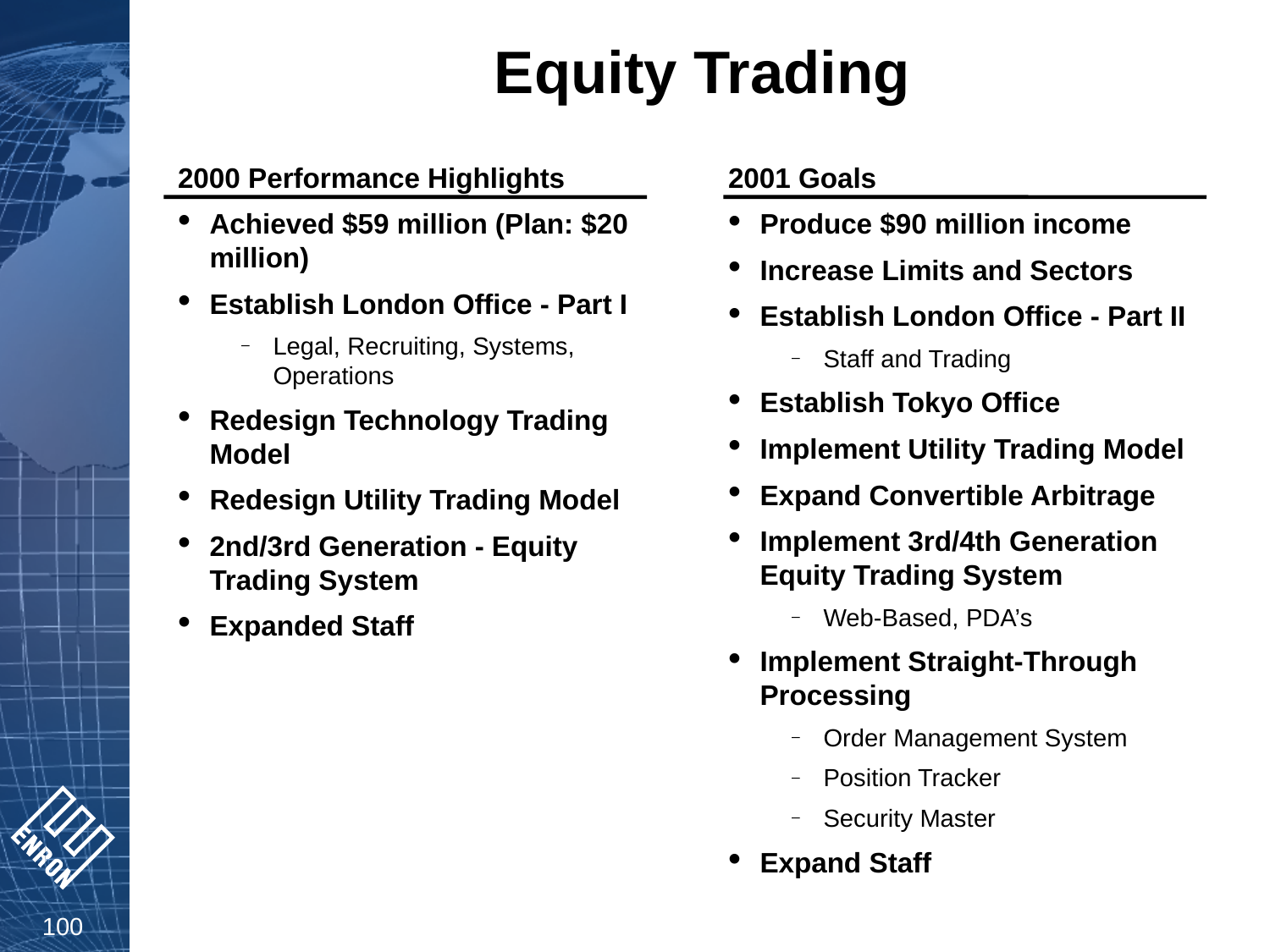

# Equity Trading
2000 Performance Highlights
Achieved $59 million (Plan: $20 million)
Establish London Office - Part I
Legal, Recruiting, Systems, Operations
Redesign Technology Trading Model
Redesign Utility Trading Model
2nd/3rd Generation - Equity Trading System
Expanded Staff
2001 Goals
Produce $90 million income
Increase Limits and Sectors
Establish London Office - Part II
Staff and Trading
Establish Tokyo Office
Implement Utility Trading Model
Expand Convertible Arbitrage
Implement 3rd/4th Generation Equity Trading System
Web-Based, PDA’s
Implement Straight-Through Processing
Order Management System
Position Tracker
Security Master
Expand Staff